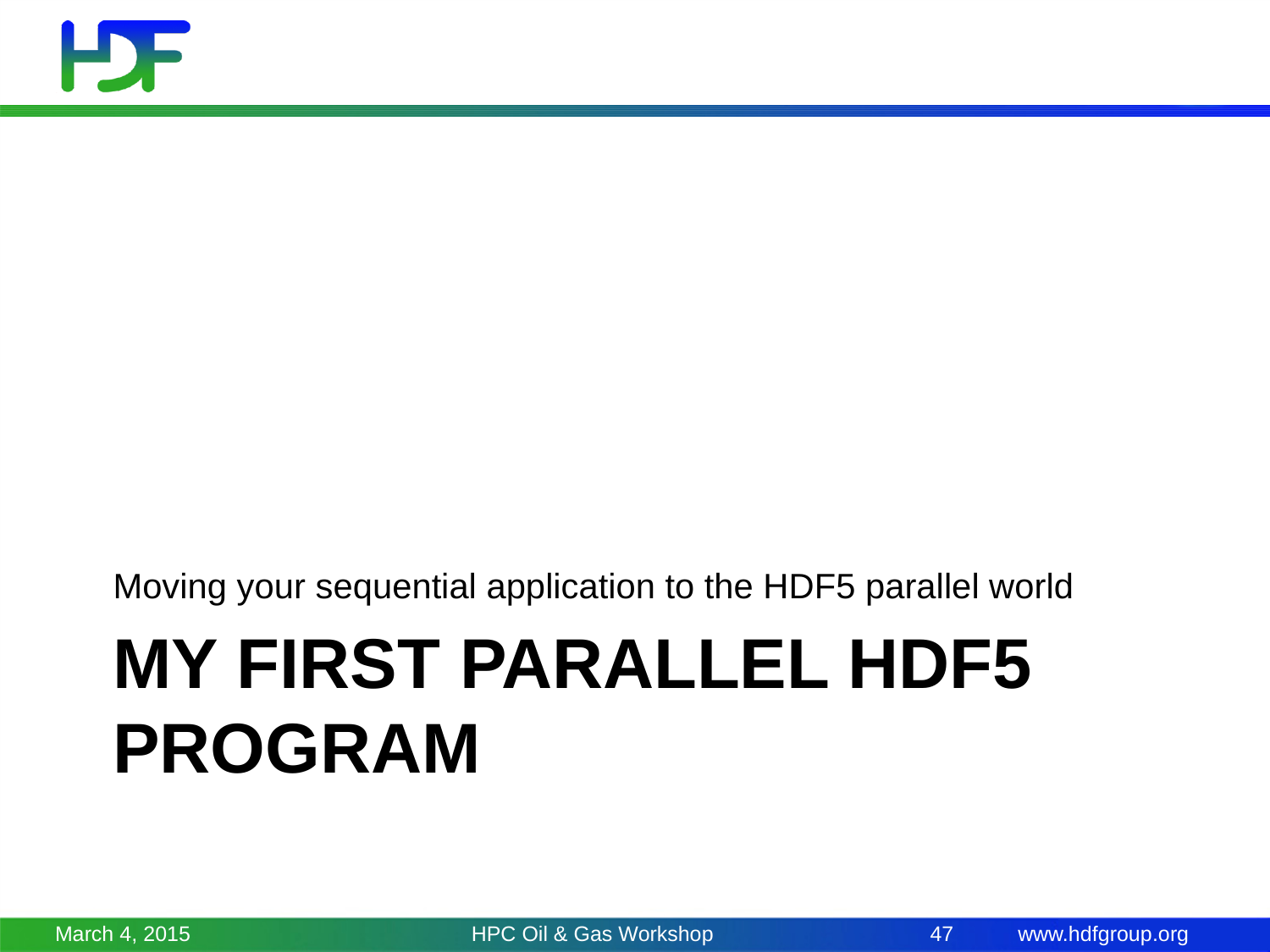

Moving your sequential application to the HDF5 parallel world
# My first parallel hdf5 program
March 4, 2015
HPC Oil & Gas Workshop
47